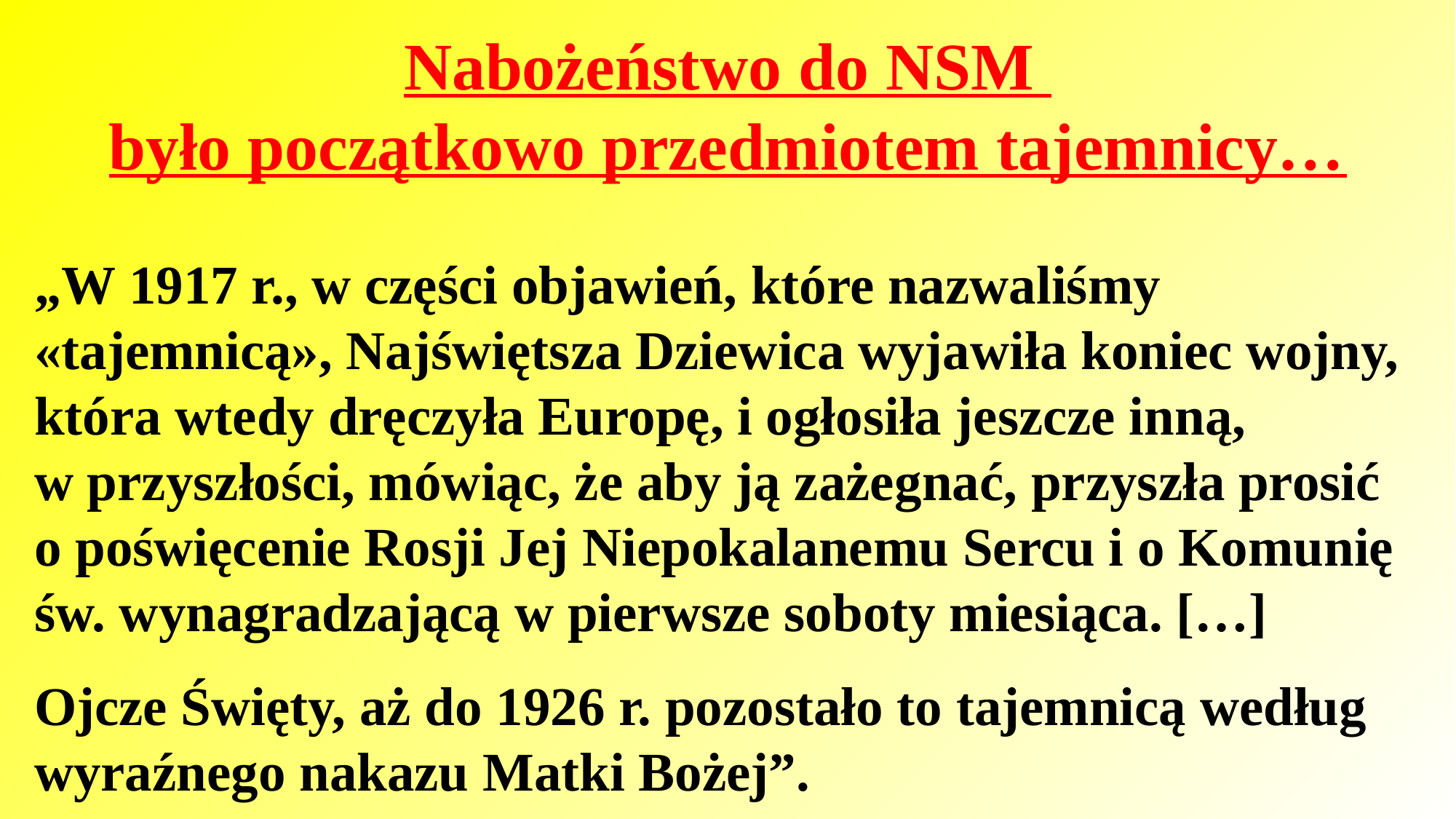

Nabożeństwo do NSM
było początkowo przedmiotem tajemnicy…

„W 1917 r., w części objawień, które nazwaliśmy «tajemnicą», Najświętsza Dziewica wyjawiła koniec wojny, która wtedy dręczyła Europę, i ogłosiła jeszcze inną,
w przyszłości, mówiąc, że aby ją zaże­gnać, przyszła prosić
o poświęcenie Rosji Jej Niepokalanemu Sercu i o Komunię św. wynagradzającą w pierwsze soboty miesiąca. […]

Ojcze Święty, aż do 1926 r. pozostało to tajemnicą według wyraźnego nakazu Matki Bożej”.